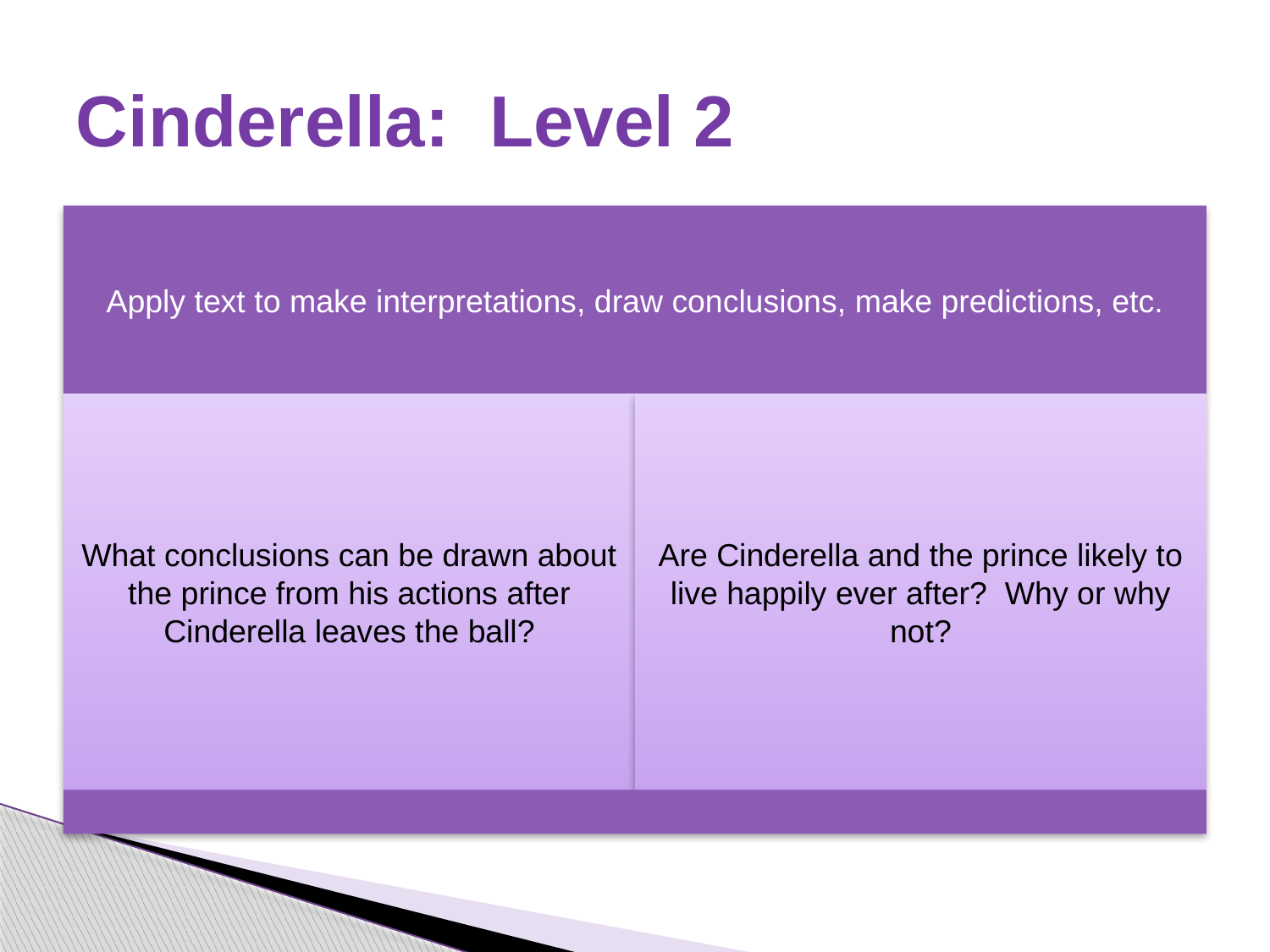

# Cinderella:  Level 2
Apply text to make interpretations, draw conclusions, make predictions, etc.
What conclusions can be drawn about the prince from his actions after Cinderella leaves the ball?
Are Cinderella and the prince likely to live happily ever after?  Why or why not?